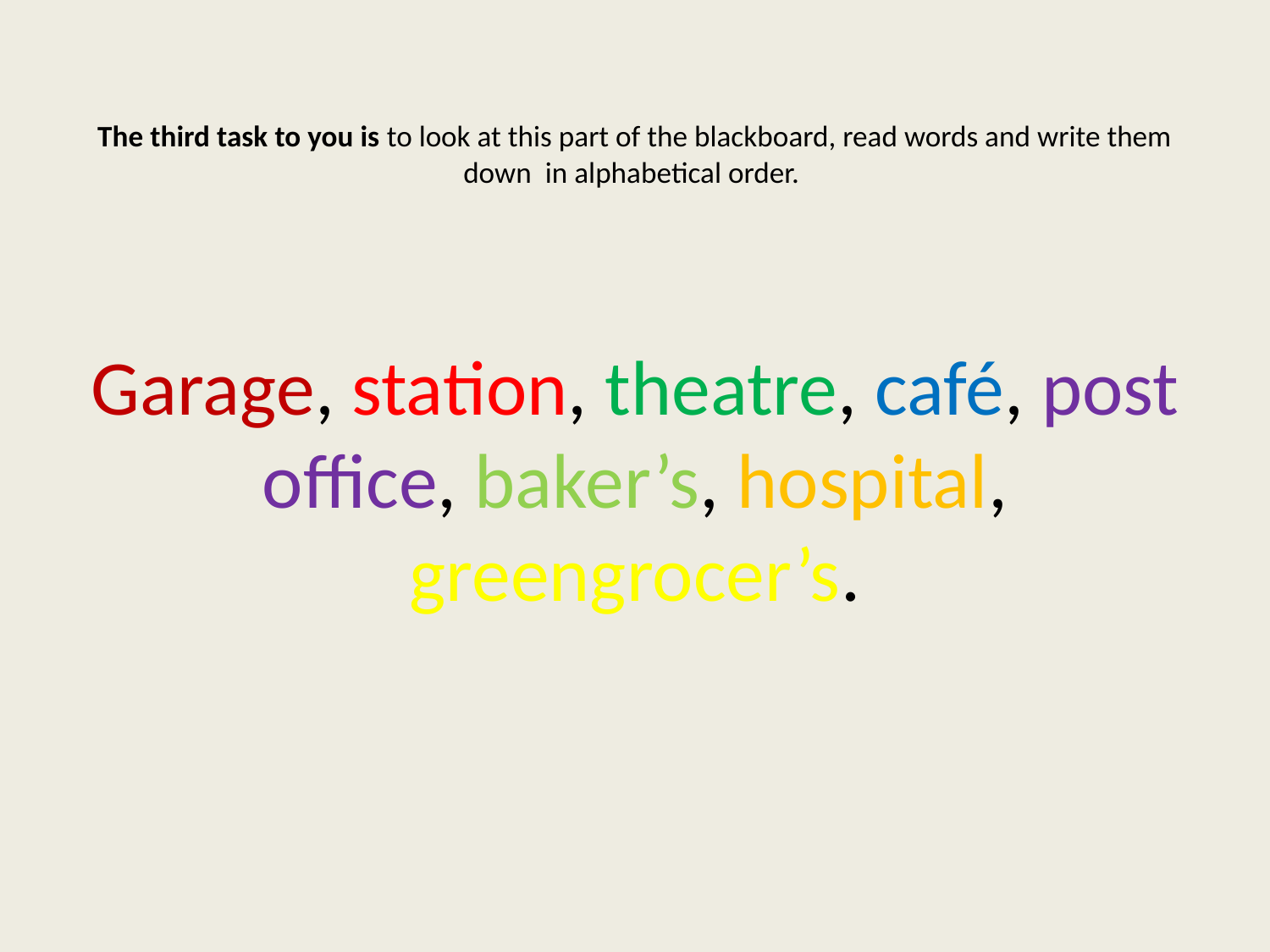

# The third task to you is to look at this part of the blackboard, read words and write them down  in alphabetical order.

Garage, station, theatre, café, post office, baker’s, hospital, greengrocer’s.